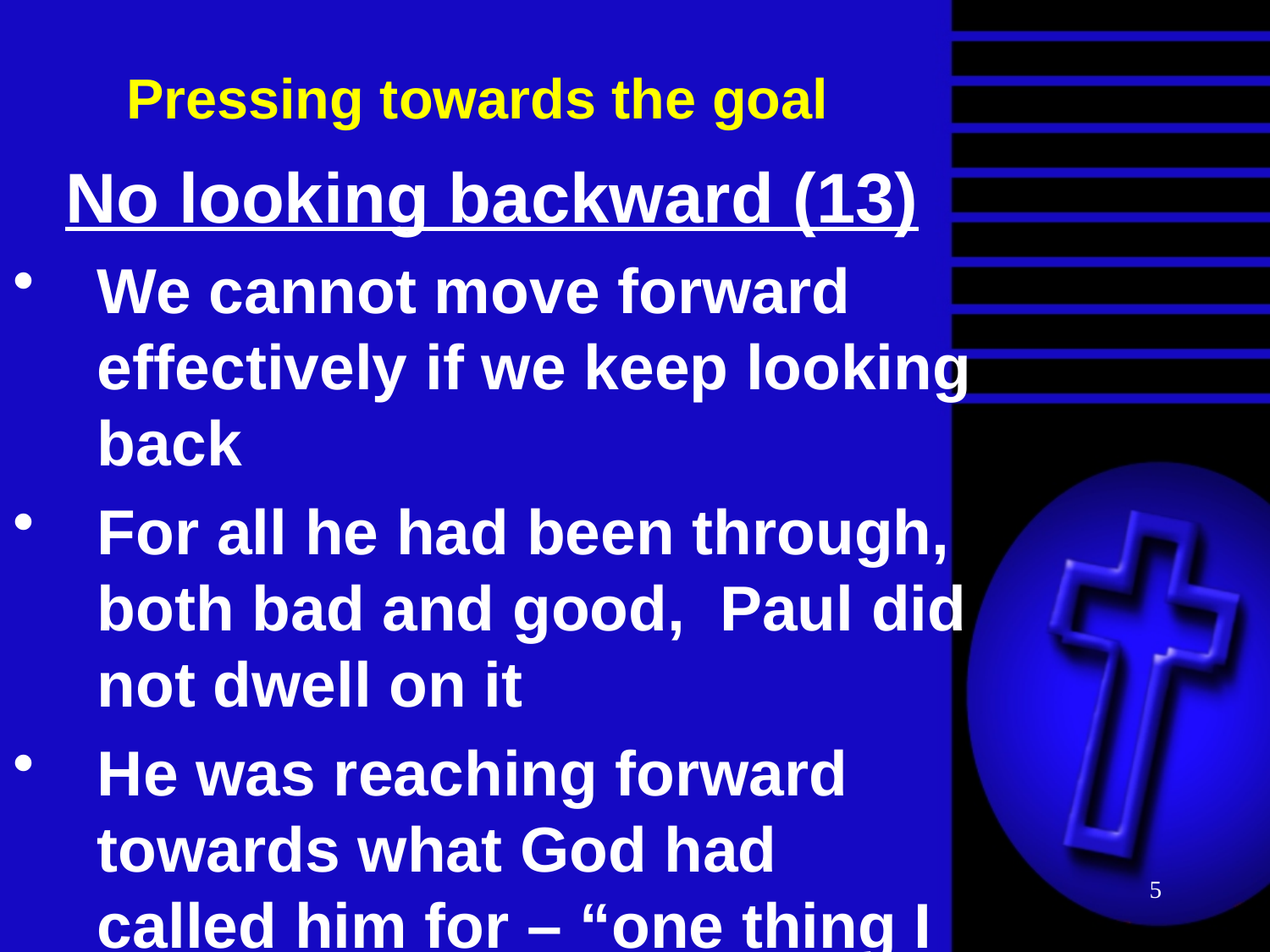

# Pressing towards the goal
No looking backward (13)
We cannot move forward effectively if we keep looking back
For all he had been through, both bad and good,  Paul did not dwell on it
He was reaching forward towards what God had called him for – “one thing I do”
5